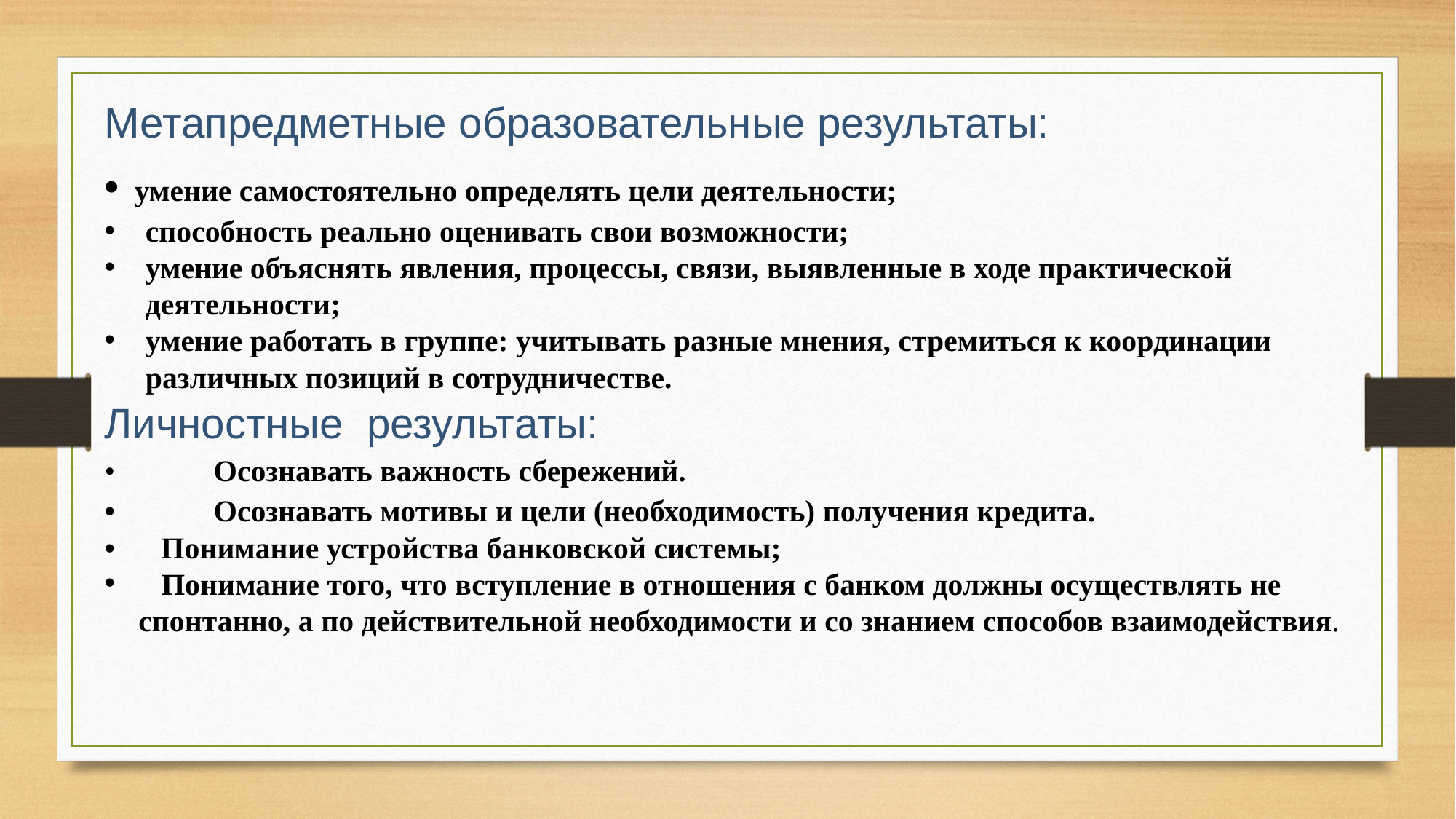

Метапредметные образовательные результаты:
• умение самостоятельно определять цели деятельности;
способность реально оценивать свои возможности;
умение объяснять явления, процессы, связи, выявленные в ходе практической деятельности;
умение работать в группе: учитывать разные мнения, стремиться к координации различных позиций в сотрудничестве.
Личностные  результаты:
•	Осознавать важность сбережений.
•	Осознавать мотивы и цели (необходимость) получения кредита.
•      Понимание устройства банковской системы;
   Понимание того, что вступление в отношения с банком должны осуществлять не спонтанно, а по действительной необходимости и со знанием способов взаимодействия.